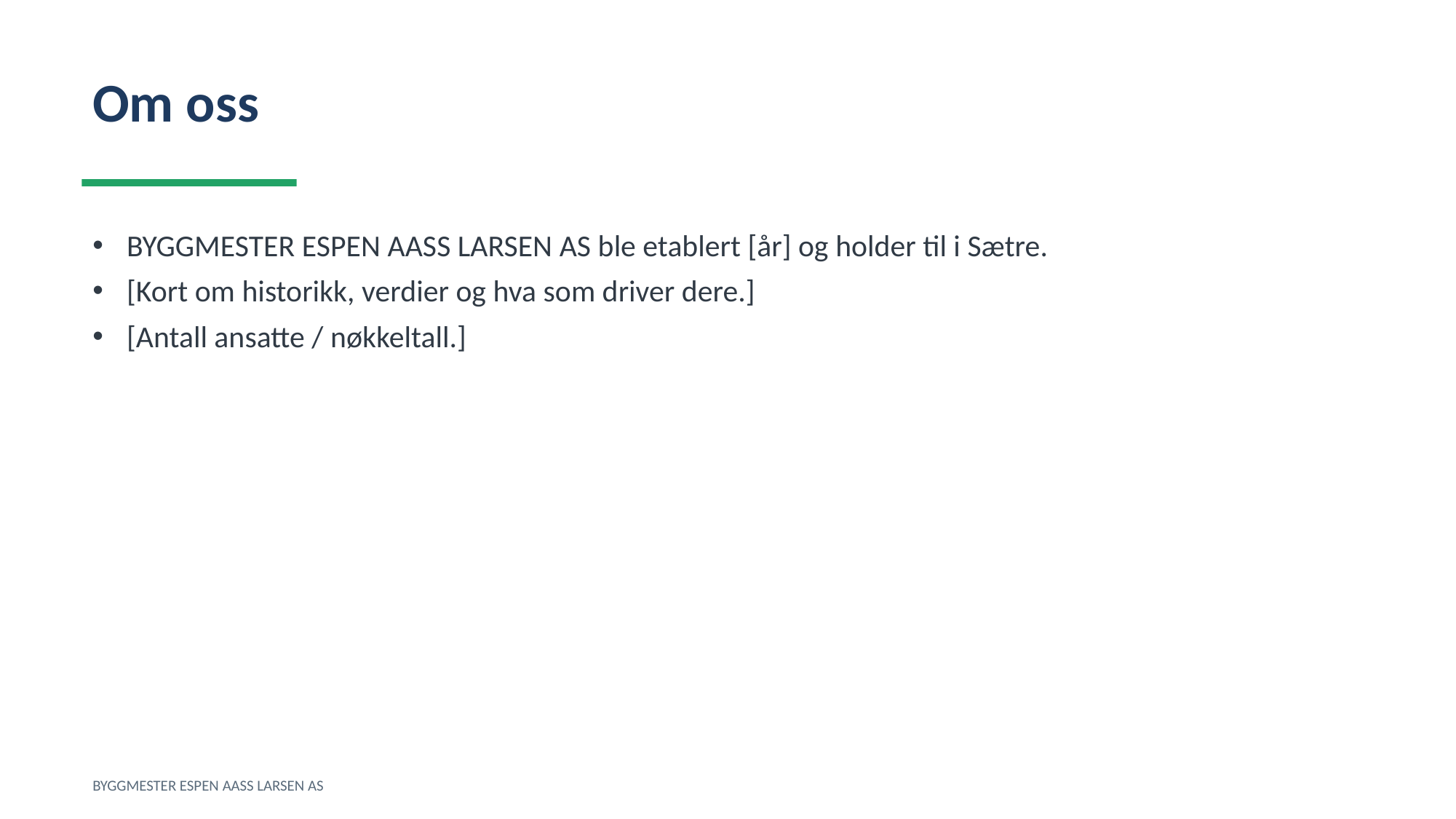

Om oss

BYGGMESTER ESPEN AASS LARSEN AS ble etablert [år] og holder til i Sætre.
[Kort om historikk, verdier og hva som driver dere.]
[Antall ansatte / nøkkeltall.]
BYGGMESTER ESPEN AASS LARSEN AS